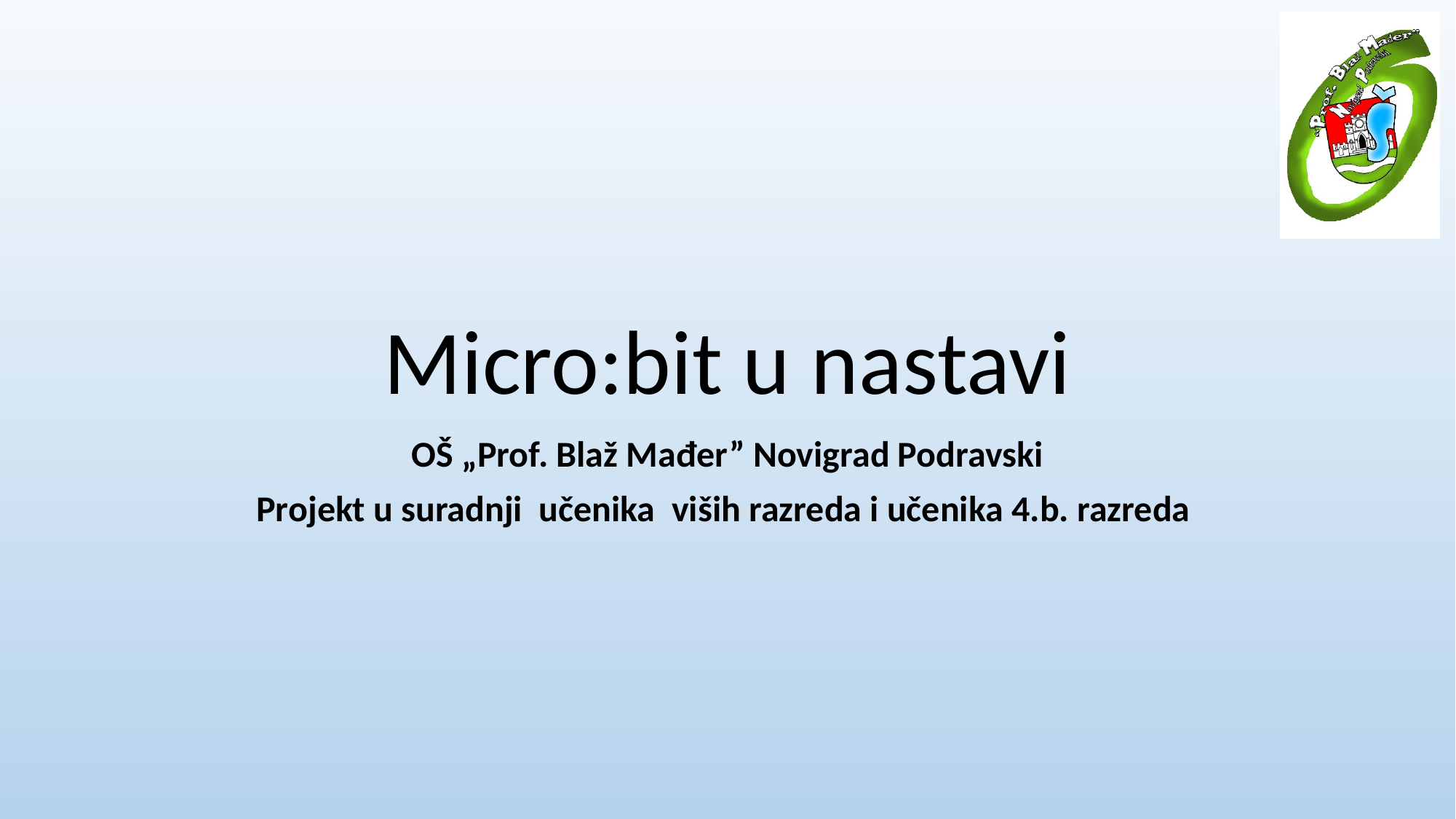

# Micro:bit u nastavi
OŠ „Prof. Blaž Mađer” Novigrad Podravski
Projekt u suradnji  učenika  viših razreda i učenika 4.b. razreda